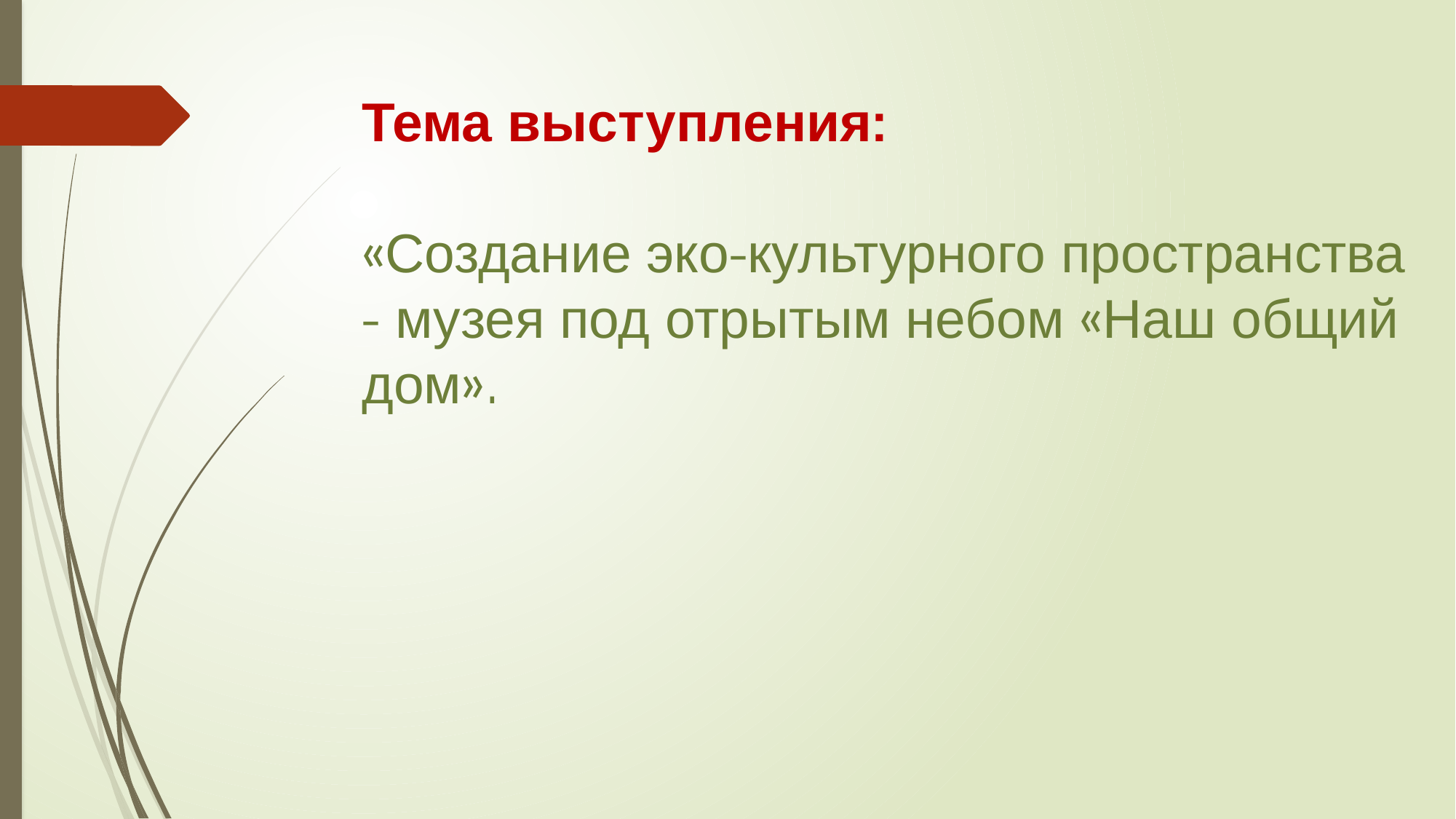

# Тема выступления: «Создание эко-культурного пространства - музея под отрытым небом «Наш общий дом».